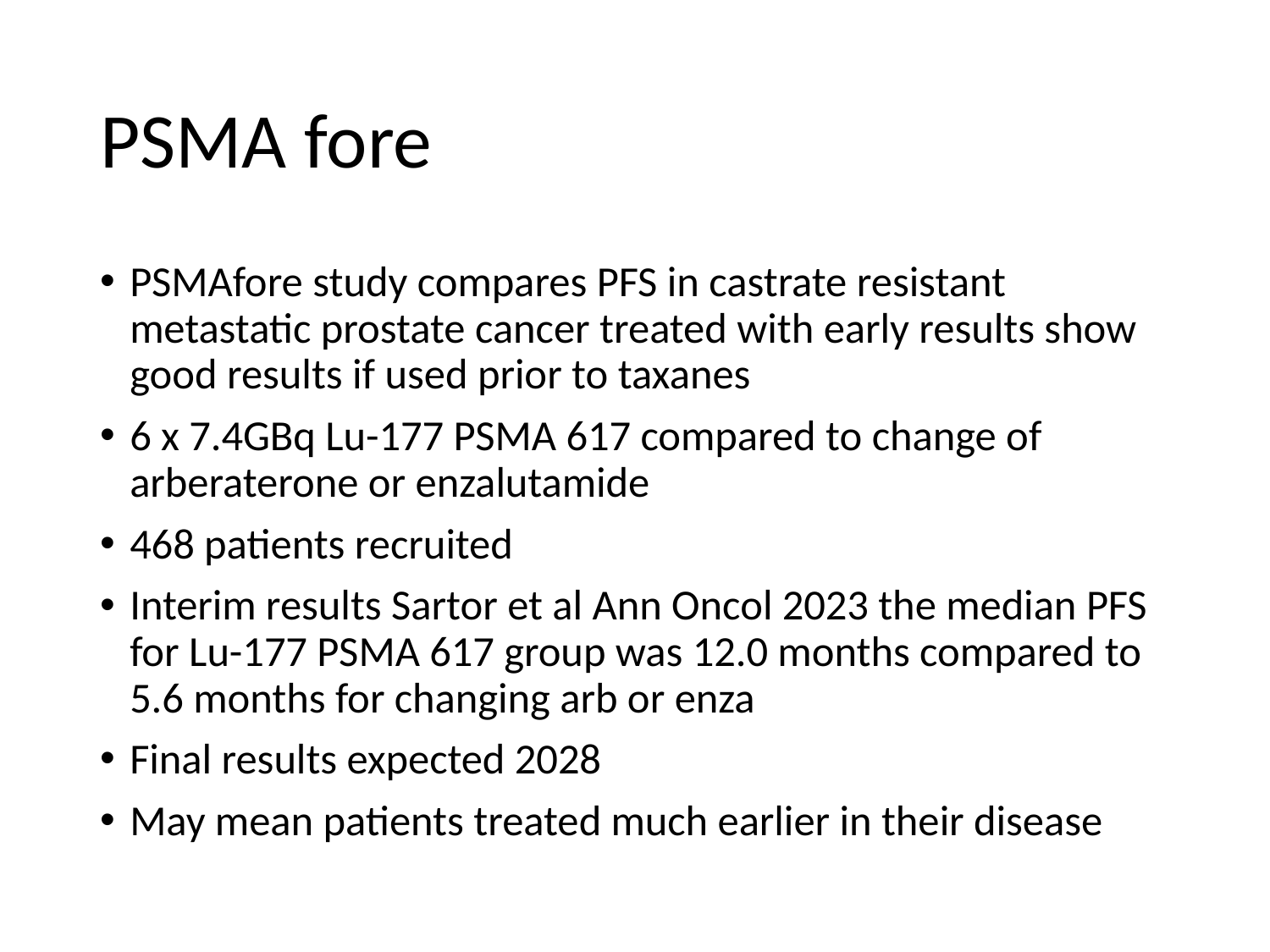

# PSMA fore
PSMAfore study compares PFS in castrate resistant metastatic prostate cancer treated with early results show good results if used prior to taxanes
6 x 7.4GBq Lu-177 PSMA 617 compared to change of arberaterone or enzalutamide
468 patients recruited
Interim results Sartor et al Ann Oncol 2023 the median PFS for Lu-177 PSMA 617 group was 12.0 months compared to 5.6 months for changing arb or enza
Final results expected 2028
May mean patients treated much earlier in their disease